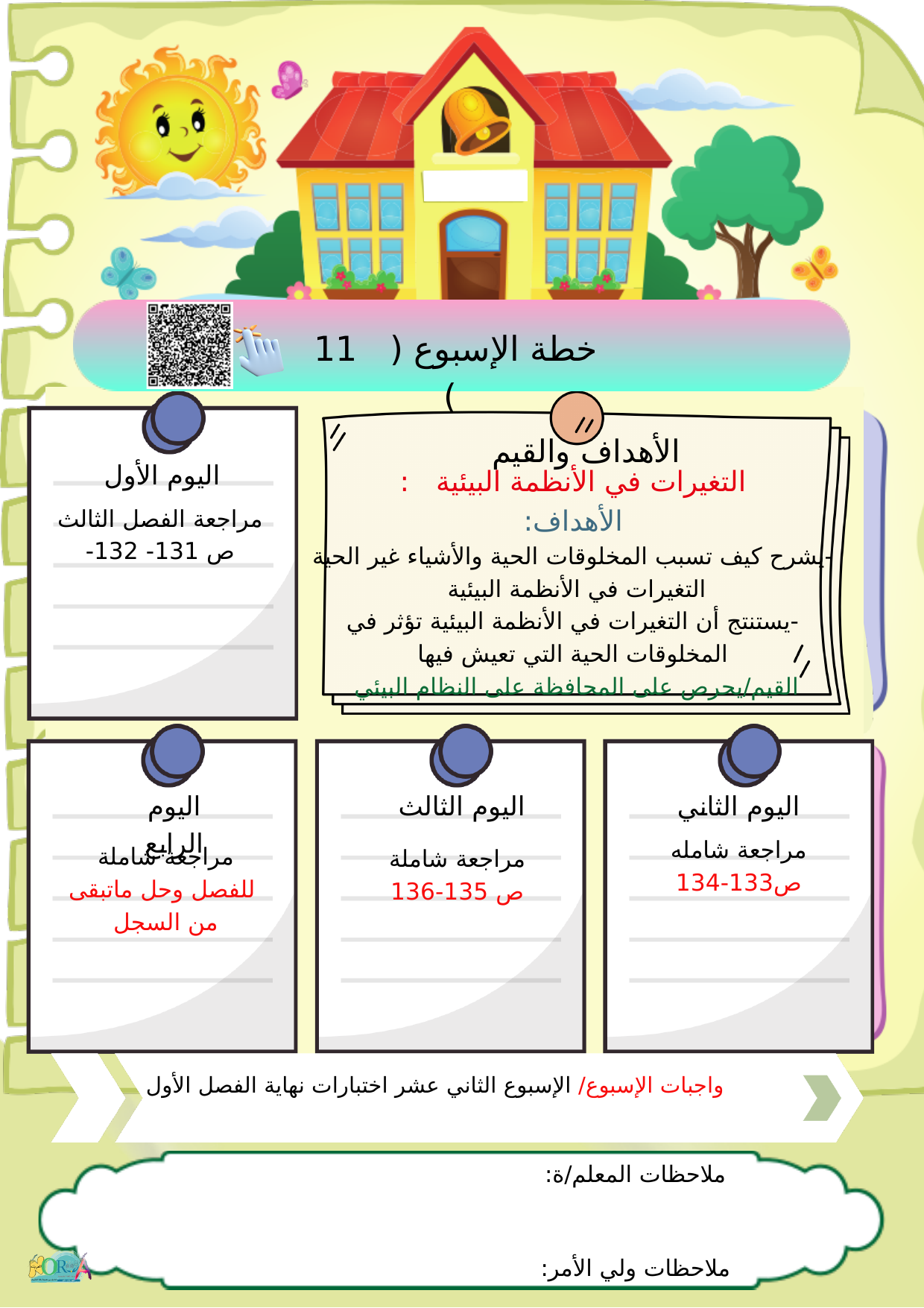

خطة الإسبوع (   11  )

الأهداف والقيم
اليوم الأول
التغيرات في الأنظمة البيئية   :
الأهداف:
-يشرح كيف تسبب المخلوقات الحية والأشياء غير الحية التغيرات في الأنظمة البيئية
-يستنتج أن التغيرات في الأنظمة البيئية تؤثر في المخلوقات الحية التي تعيش فيها
القيم/يحرص على المحافظة على النظام البيئي
مراجعة الفصل الثالث
ص 131- 132-

اليوم الرابع
اليوم الثالث
اليوم الثاني
مراجعة شامله
ص133-134
مراجعة شاملة
للفصل وحل ماتبقى من السجل
مراجعة شاملة
ص 135-136

واجبات الإسبوع/ الإسبوع الثاني عشر اختبارات نهاية الفصل الأول

ملاحظات المعلم/ة:
ملاحظات ولي الأمر: